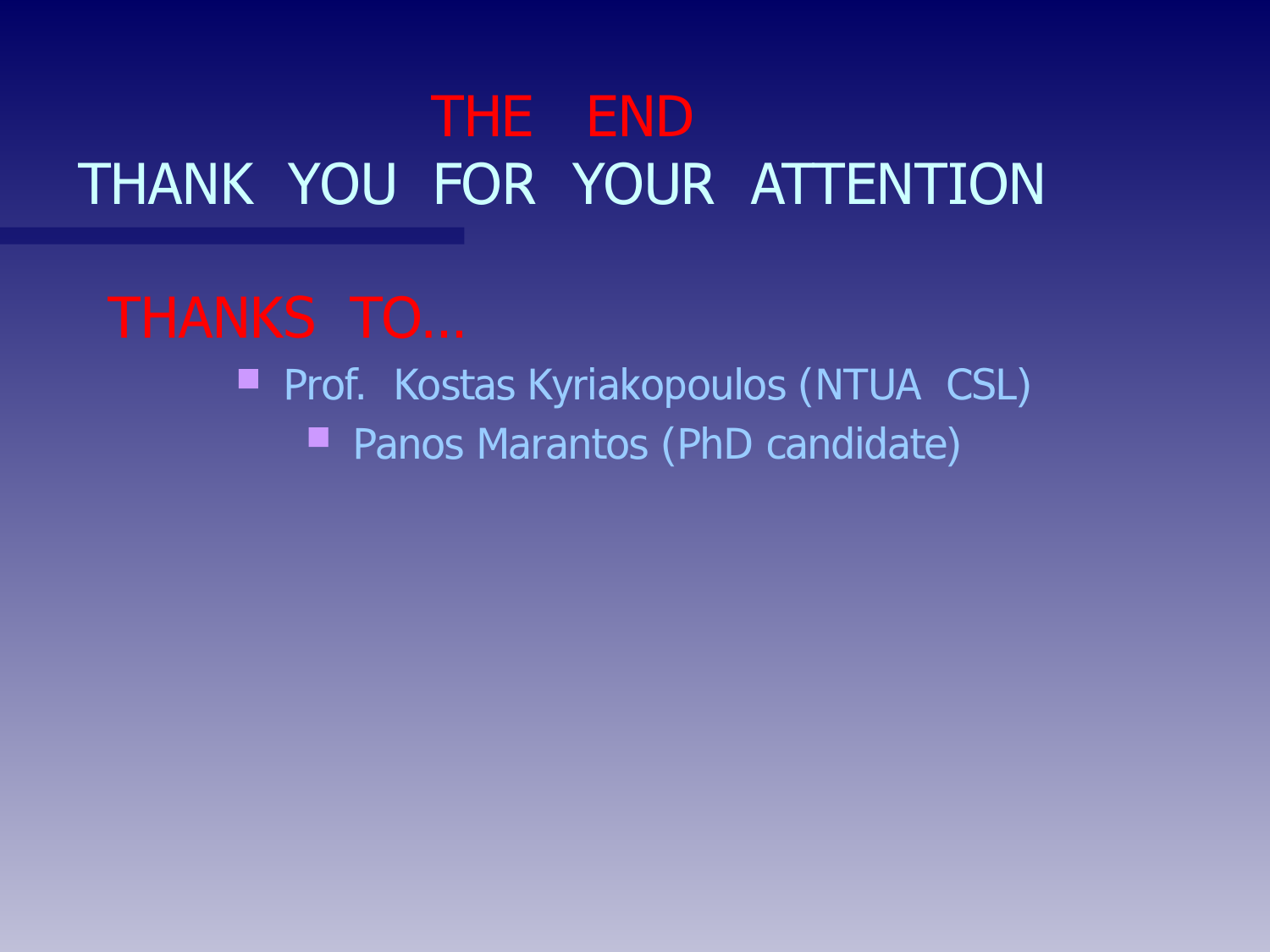

# THE   END THANK  YOU  FOR  YOUR  ATTENTION
THANKS  TO…
Prof.  Kostas Kyriakopoulos (NTUA  CSL)
Panos Marantos (PhD candidate)